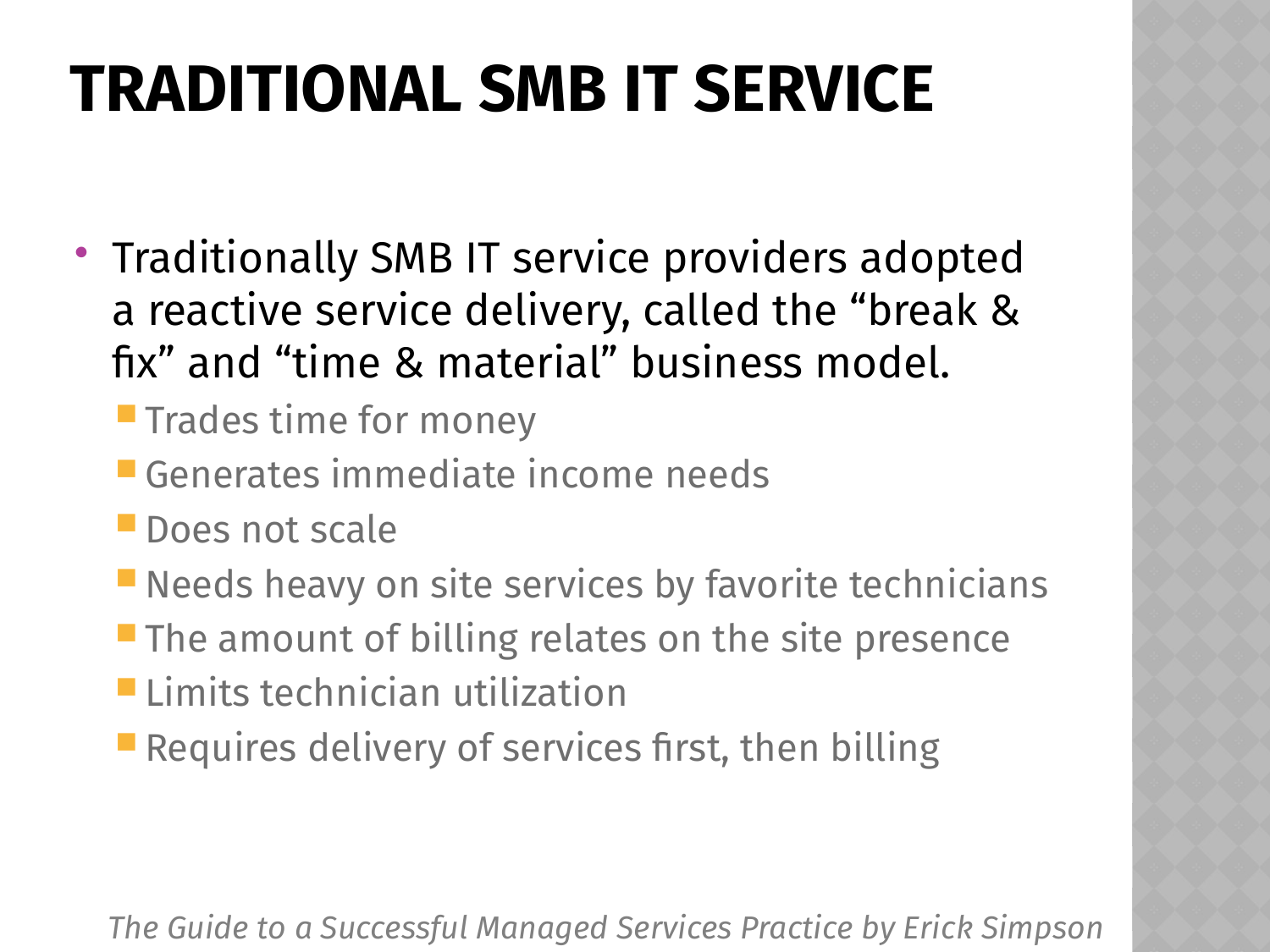

# Traditional SMB IT Service
Traditionally SMB IT service providers adopted a reactive service delivery, called the “break & fix” and “time & material” business model.
Trades time for money
Generates immediate income needs
Does not scale
Needs heavy on site services by favorite technicians
The amount of billing relates on the site presence
Limits technician utilization
Requires delivery of services first, then billing

The Guide to a Successful Managed Services Practice by Erick Simpson